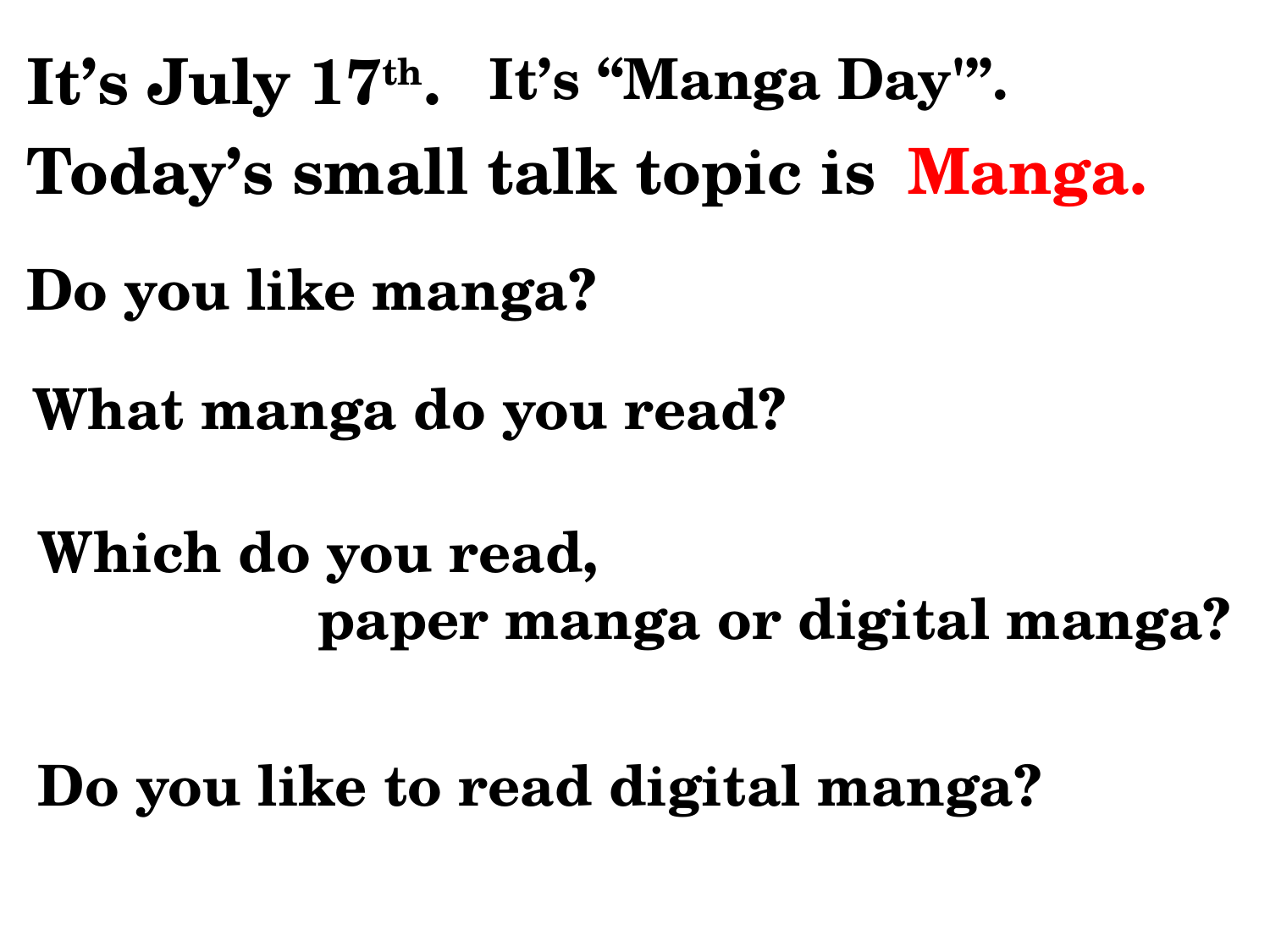

It’s July 17th.
It’s “Manga Day'”.
Manga.
Today’s small talk topic is
Do you like manga?
What manga do you read?
Which do you read,
paper manga or digital manga?
Do you like to read digital manga?